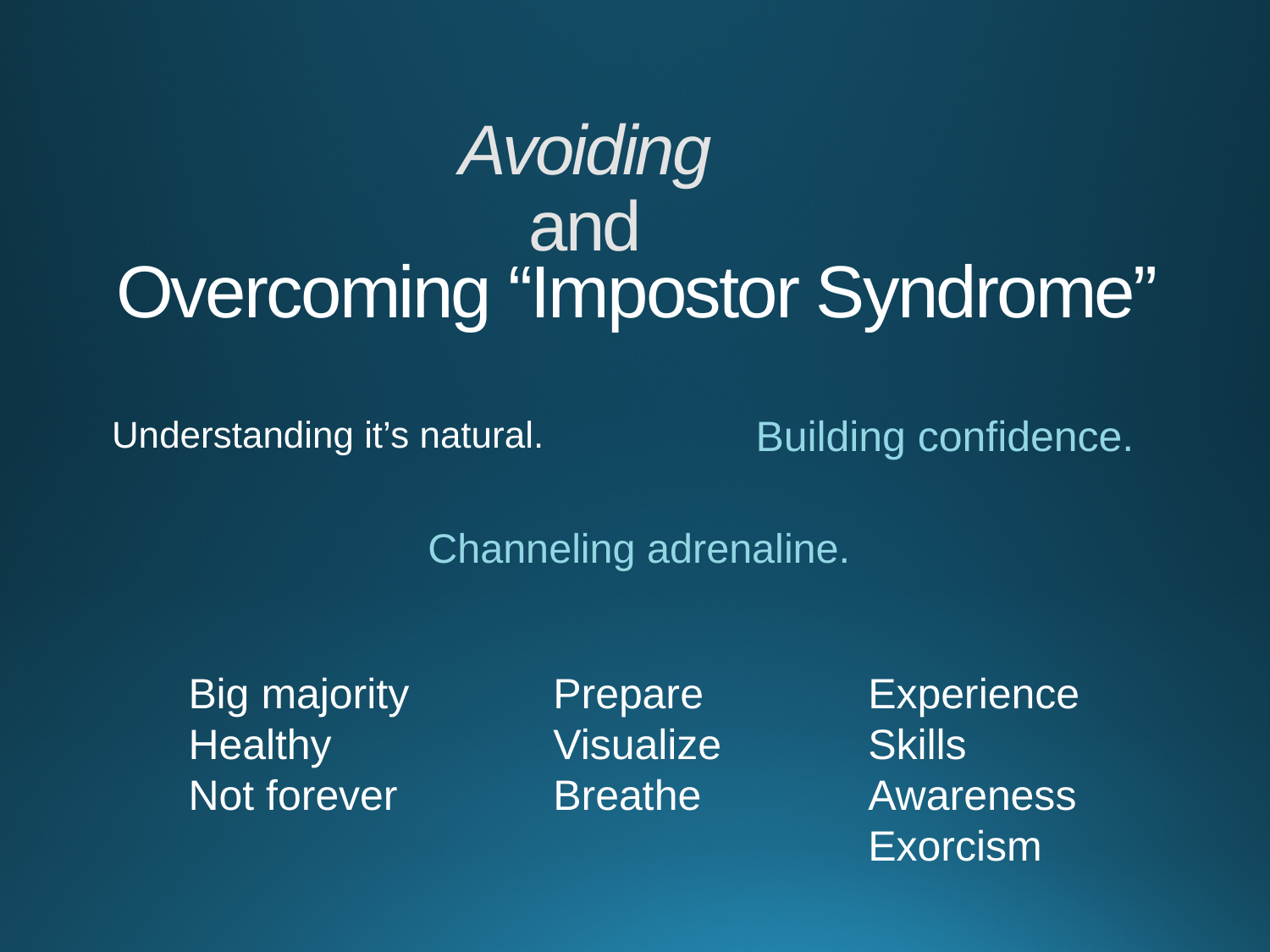

Avoiding
and
# Overcoming “Impostor Syndrome”
Building confidence.
Understanding it’s natural.
Channeling adrenaline.
Big majority
Healthy
Not forever
Prepare
Visualize
Breathe
Experience
Skills
Awareness
Exorcism